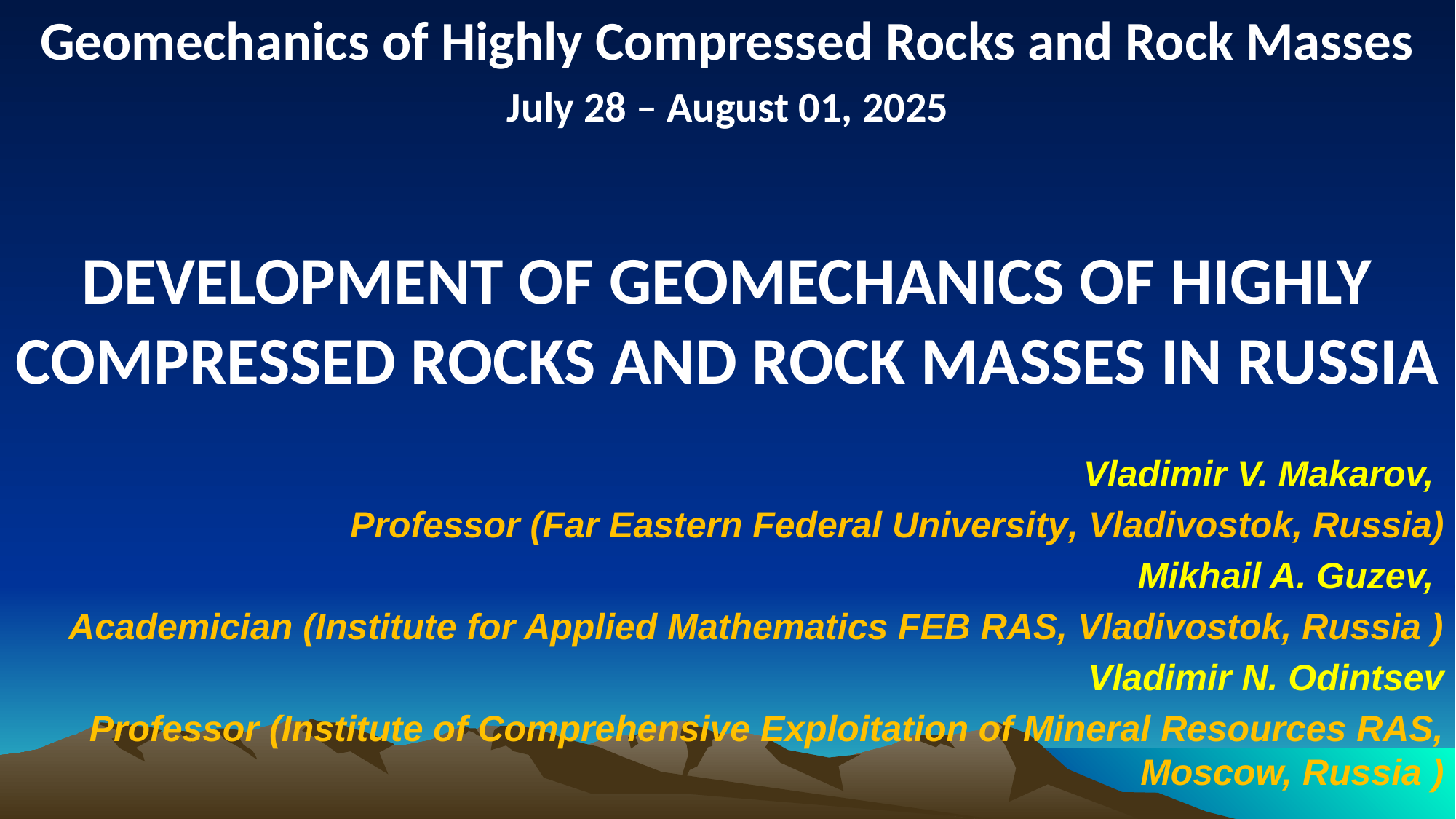

Geomechanics of Highly Compressed Rocks and Rock Masses
July 28 – August 01, 2025
DEVELOPMENT OF GEOMECHANICS OF HIGHLY COMPRESSED ROCKS AND ROCK MASSES IN RUSSIA
Vladimir V. Makarov,
Professor (Far Eastern Federal University, Vladivostok, Russia)
Mikhail A. Guzev,
Academician (Institute for Applied Mathematics FEB RAS, Vladivostok, Russia )
Vladimir N. Odintsev
Professor (Institute of Comprehensive Exploitation of Mineral Resources RAS, Moscow, Russia )